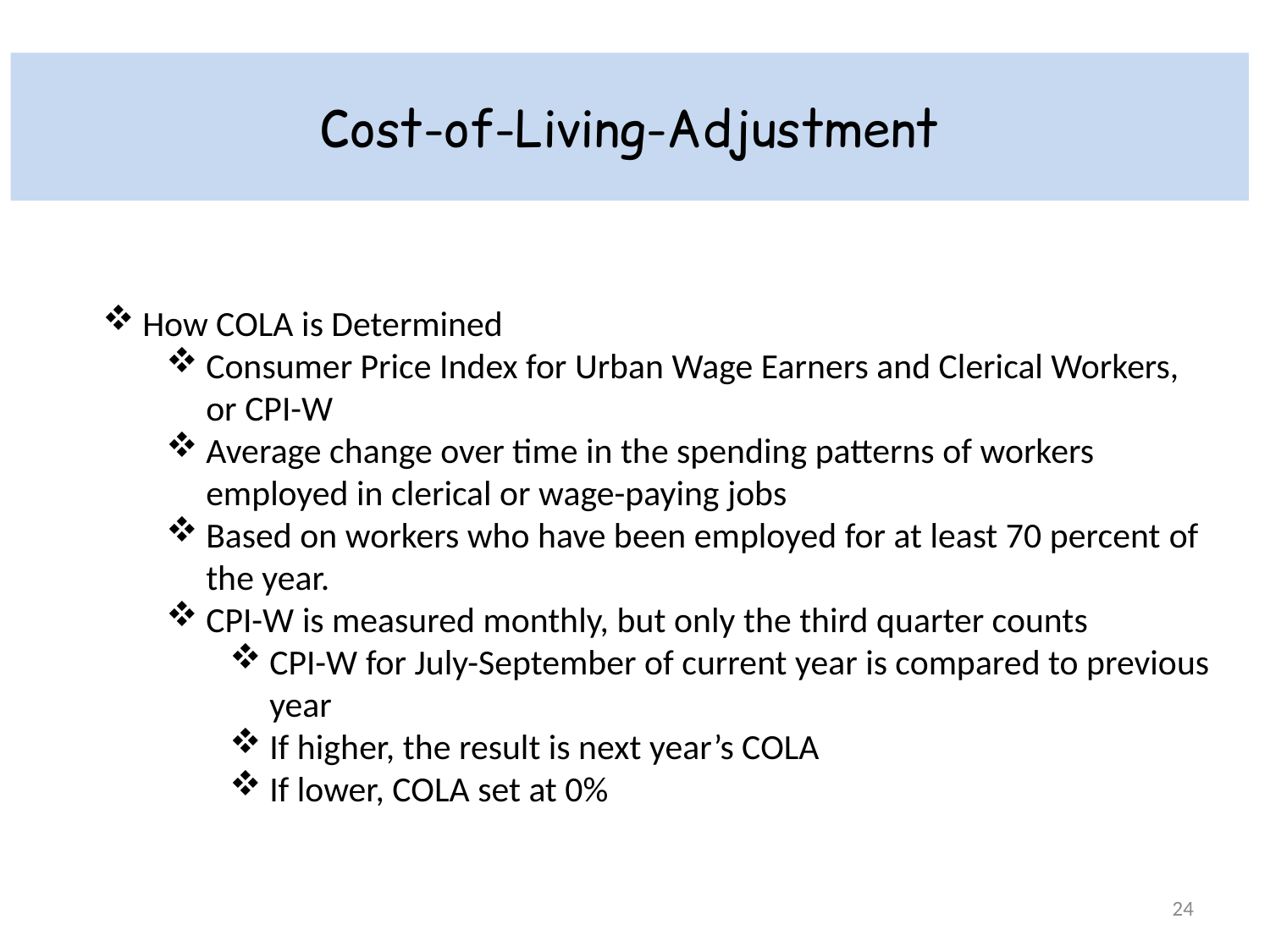

Cost-of-Living-Adjustment

How COLA is Determined
Consumer Price Index for Urban Wage Earners and Clerical Workers, or CPI-W
Average change over time in the spending patterns of workers employed in clerical or wage-paying jobs
Based on workers who have been employed for at least 70 percent of the year.
CPI-W is measured monthly, but only the third quarter counts
CPI-W for July-September of current year is compared to previous year
If higher, the result is next year’s COLA
If lower, COLA set at 0%

24